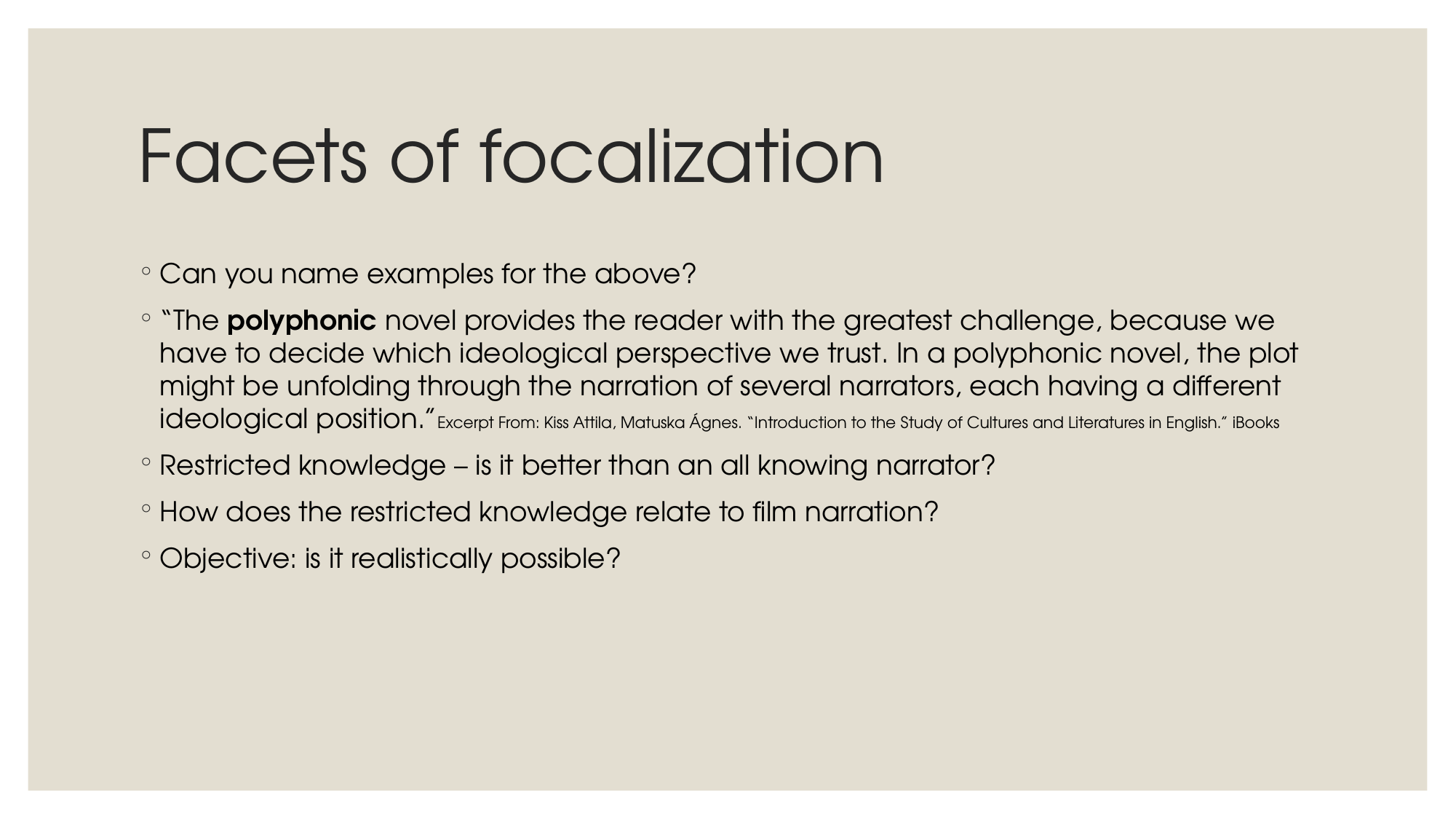

# Facets of focalization
Can you name examples for the above?
“The polyphonic novel provides the reader with the greatest challenge, because we have to decide which ideological perspective we trust. In a polyphonic novel, the plot might be unfolding through the narration of several narrators, each having a different ideological position.”Excerpt From: Kiss Attila, Matuska Ágnes. “Introduction to the Study of Cultures and Literatures in English.” iBooks
Restricted knowledge – is it better than an all knowing narrator?
How does the restricted knowledge relate to film narration?
Objective: is it realistically possible?